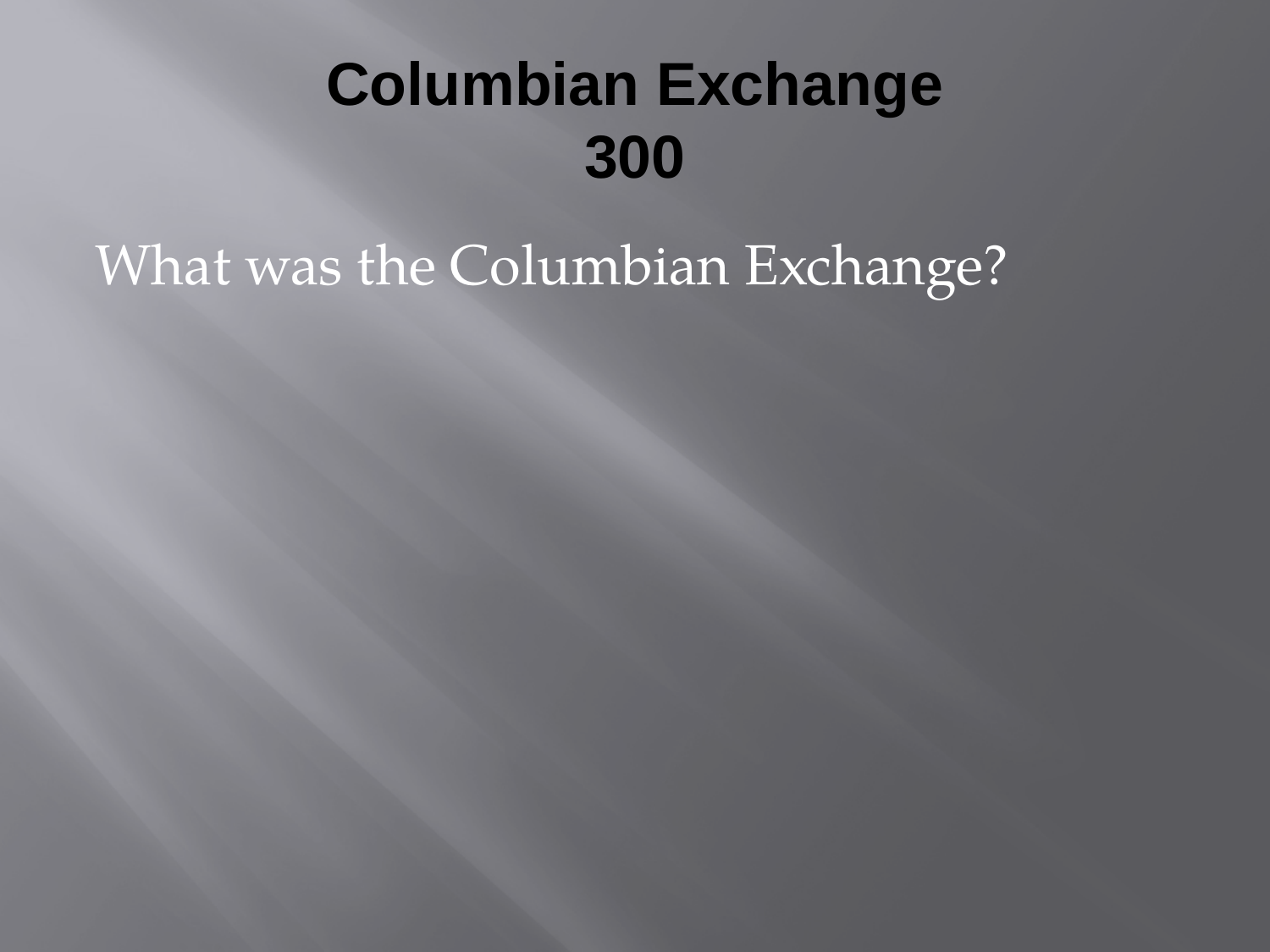

# Columbian Exchange 300
What was the Columbian Exchange?